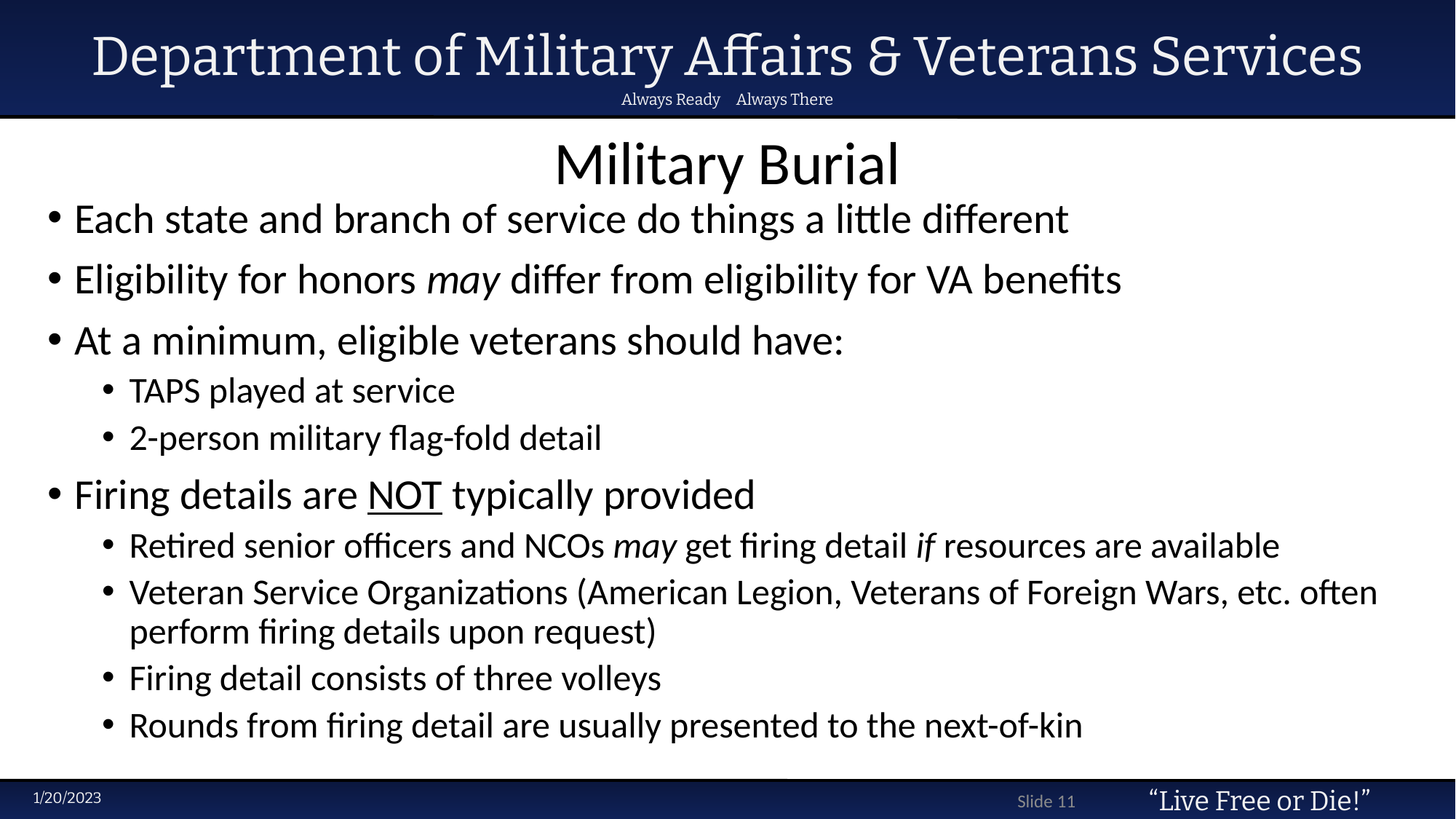

# Military Burial
Each state and branch of service do things a little different
Eligibility for honors may differ from eligibility for VA benefits
At a minimum, eligible veterans should have:
TAPS played at service
2-person military flag-fold detail
Firing details are NOT typically provided
Retired senior officers and NCOs may get firing detail if resources are available
Veteran Service Organizations (American Legion, Veterans of Foreign Wars, etc. often perform firing details upon request)
Firing detail consists of three volleys
Rounds from firing detail are usually presented to the next-of-kin